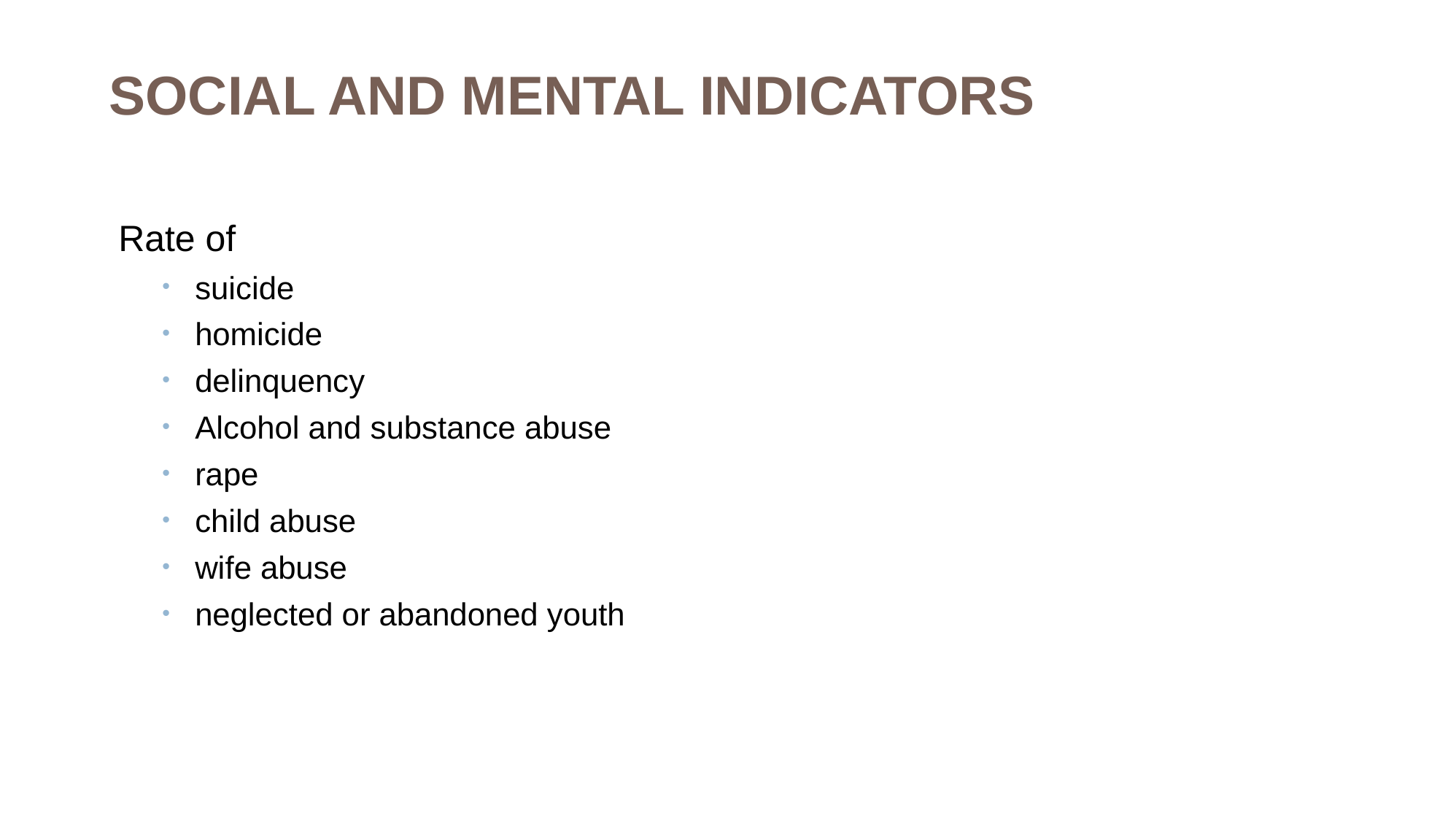

# SOCIAL AND MENTAL INDICATORS
Rate of
suicide
homicide
delinquency
Alcohol and substance abuse
rape
child abuse
wife abuse
neglected or abandoned youth